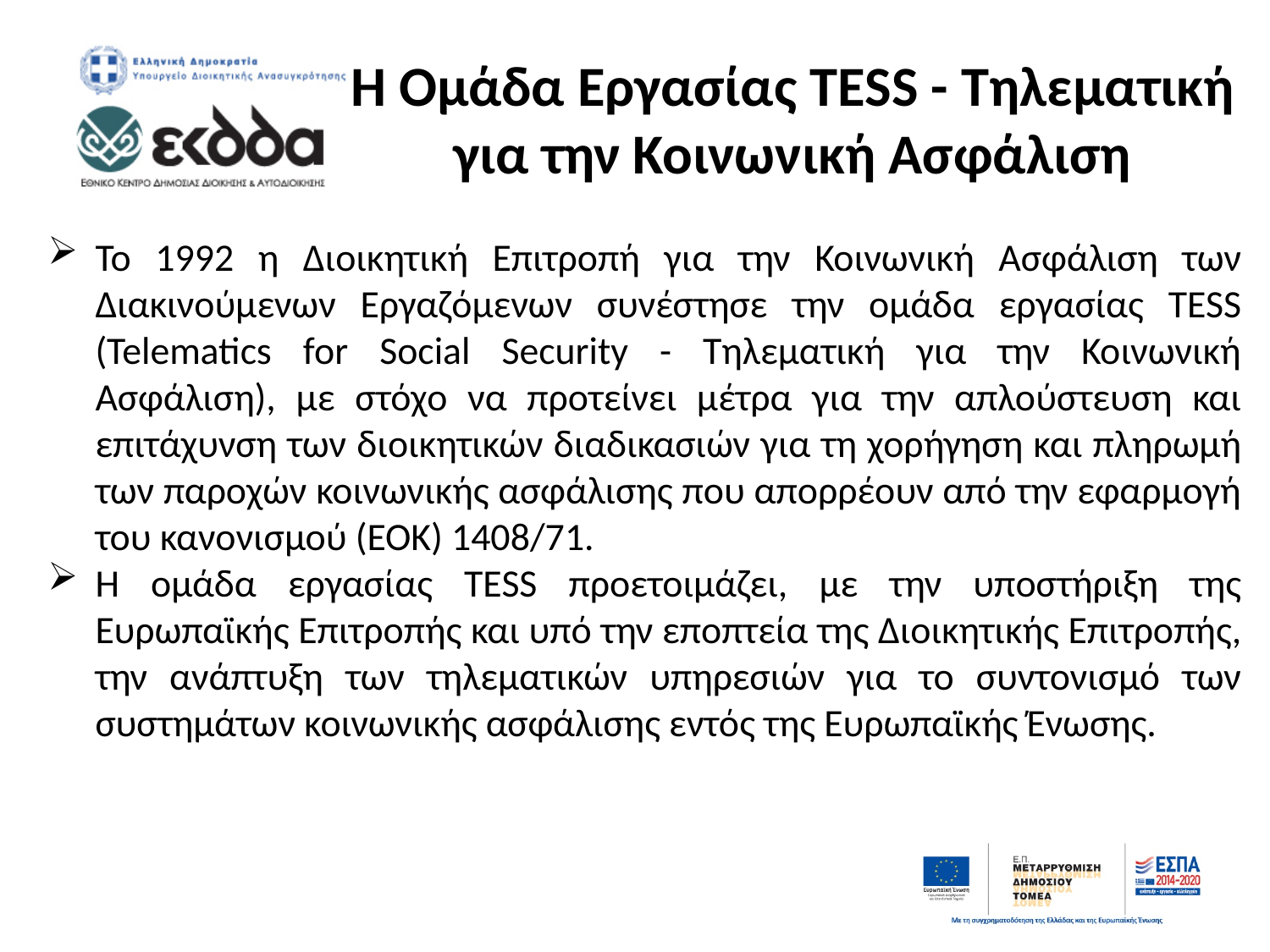

# Η Ομάδα Εργασίας TESS - Τηλεματική για την Κοινωνική Ασφάλιση
Το 1992 η Διοικητική Επιτροπή για την Κοινωνική Ασφάλιση των Διακινούμενων Εργαζόμενων συνέστησε την ομάδα εργασίας TESS (Telematics for Social Security - Τηλεματική για την Κοινωνική Ασφάλιση), με στόχο να προτείνει μέτρα για την απλούστευση και επιτάχυνση των διοικητικών διαδικασιών για τη χορήγηση και πληρωμή των παροχών κοινωνικής ασφάλισης που απορρέουν από την εφαρμογή του κανονισμού (ΕΟΚ) 1408/71.
Η ομάδα εργασίας TESS προετοιμάζει, με την υποστήριξη της Ευρωπαϊκής Επιτροπής και υπό την εποπτεία της Διοικητικής Επιτροπής, την ανάπτυξη των τηλεματικών υπηρεσιών για το συντονισμό των συστημάτων κοινωνικής ασφάλισης εντός της Ευρωπαϊκής Ένωσης.